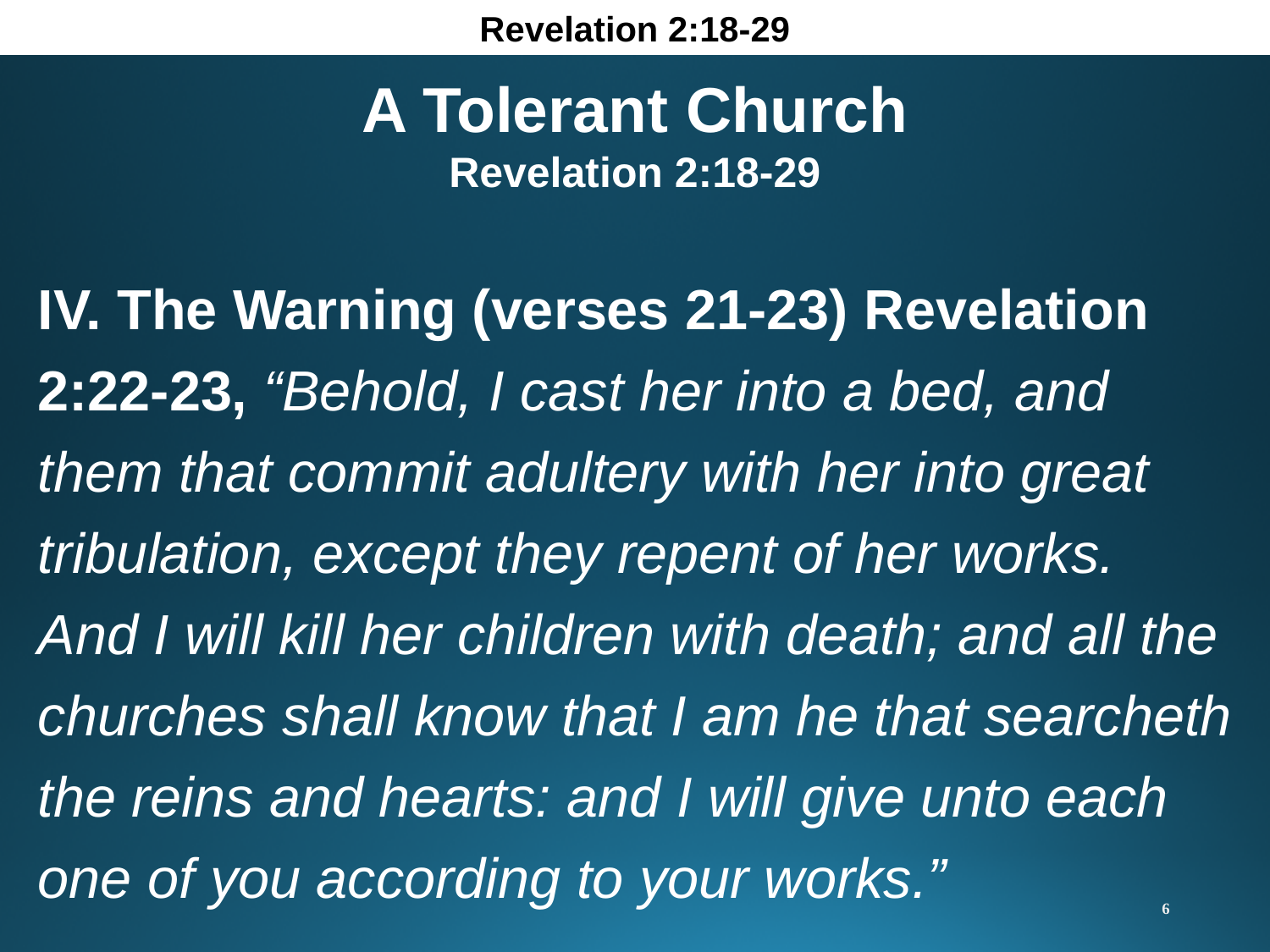

Revelation 2:18-29
A Tolerant Church
Revelation 2:18-29
IV. The Warning (verses 21-23) Revelation 2:22-23, “Behold, I cast her into a bed, and them that commit adultery with her into great tribulation, except they repent of her works.
And I will kill her children with death; and all the churches shall know that I am he that searcheth the reins and hearts: and I will give unto each one of you according to your works.”
6